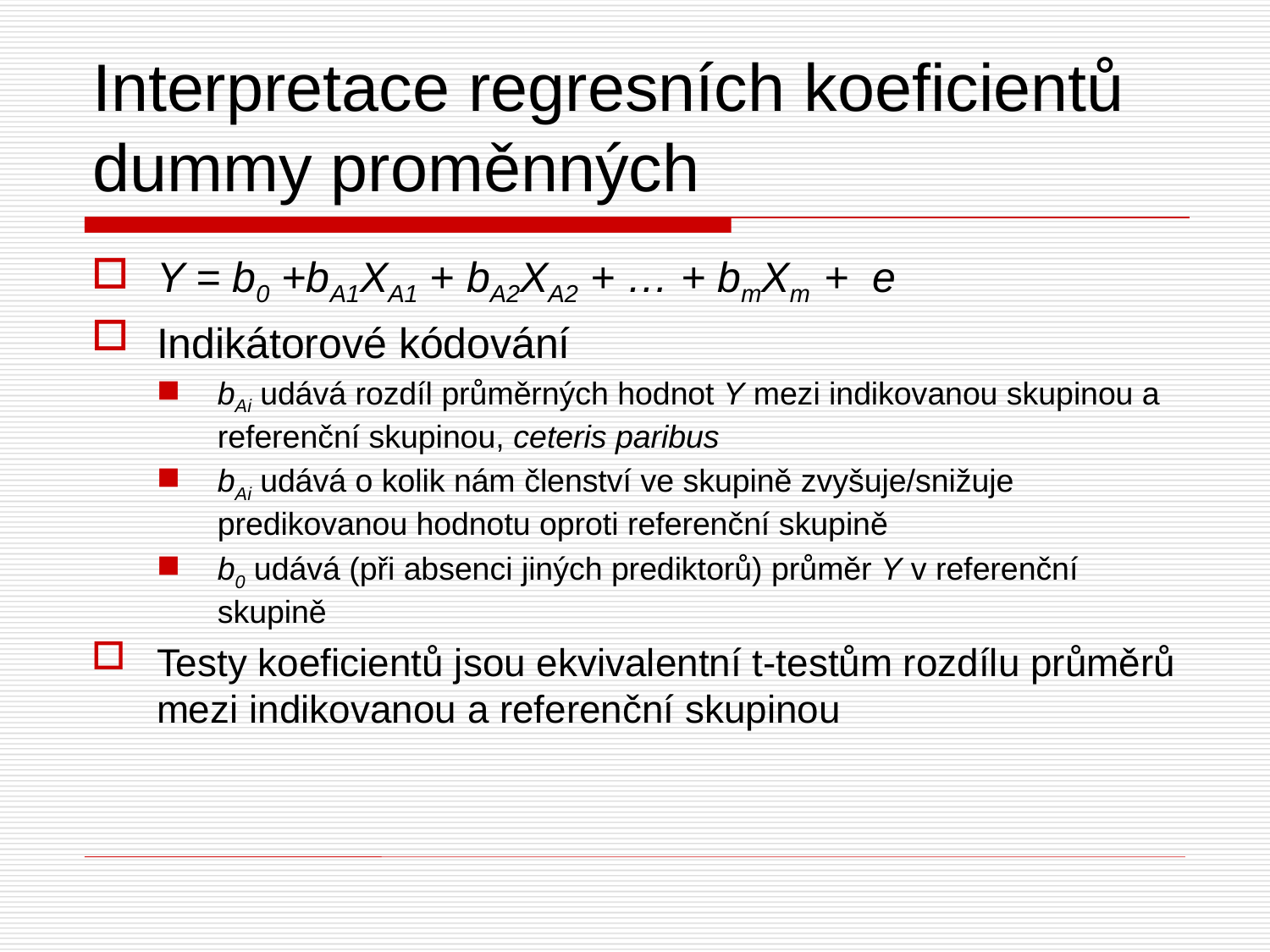

# Interpretace regresních koeficientů dummy proměnných
Y = b0 +bA1XA1 + bA2XA2 + … + bmXm  +  e
Indikátorové kódování
bAi udává rozdíl průměrných hodnot Y mezi indikovanou skupinou a referenční skupinou, ceteris paribus
bAi udává o kolik nám členství ve skupině zvyšuje/snižuje predikovanou hodnotu oproti referenční skupině
b0 udává (při absenci jiných prediktorů) průměr Y v referenční skupině
Testy koeficientů jsou ekvivalentní t-testům rozdílu průměrů mezi indikovanou a referenční skupinou